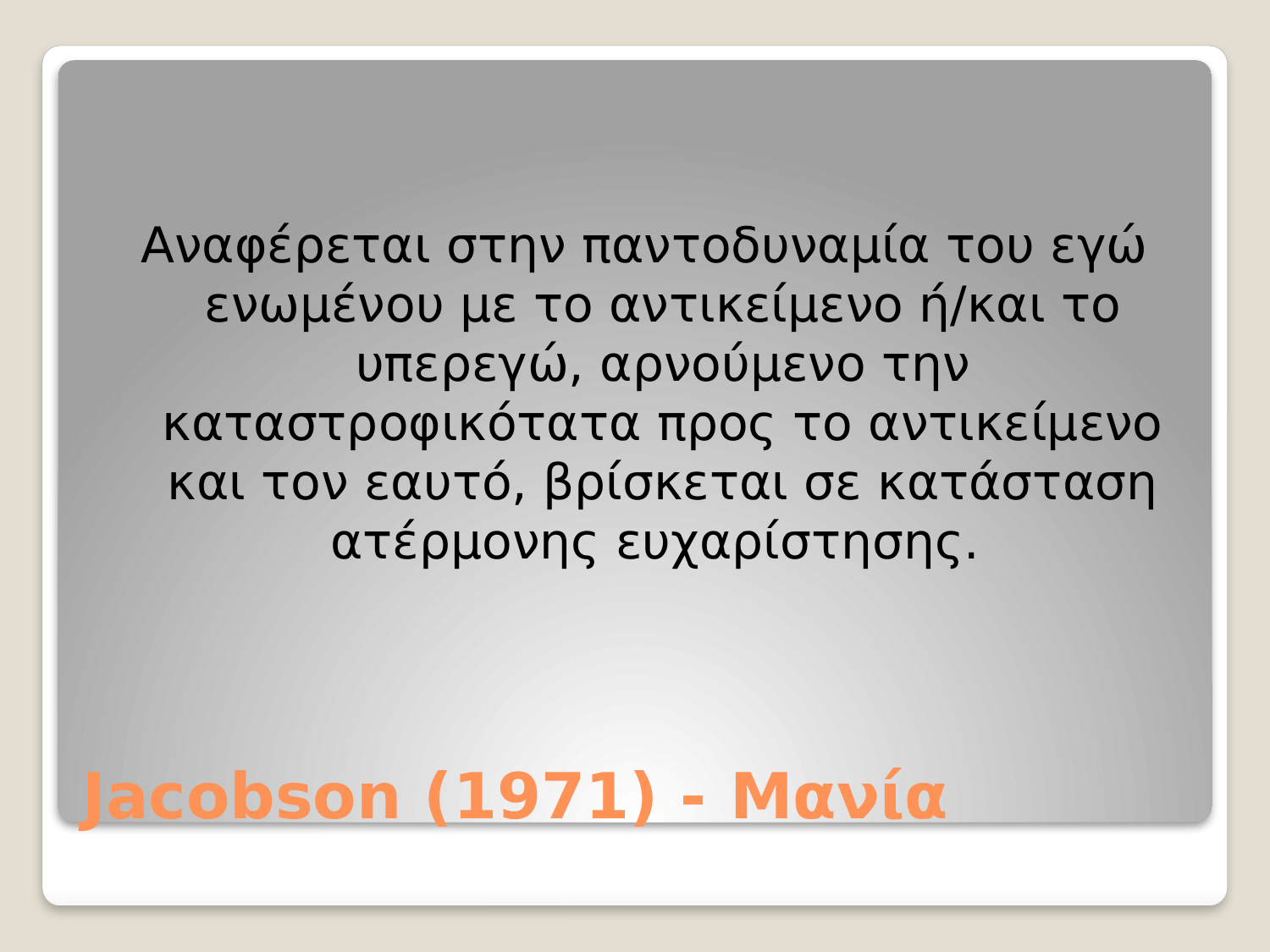

Αναφέρεται στην παντοδυναμία του εγώ ενωμένου με το αντικείμενο ή/και το υπερεγώ, αρνούμενο την καταστροφικότατα προς το αντικείμενο και τον εαυτό, βρίσκεται σε κατάσταση ατέρμονης ευχαρίστησης.
# Jacobson (1971) - Μανία